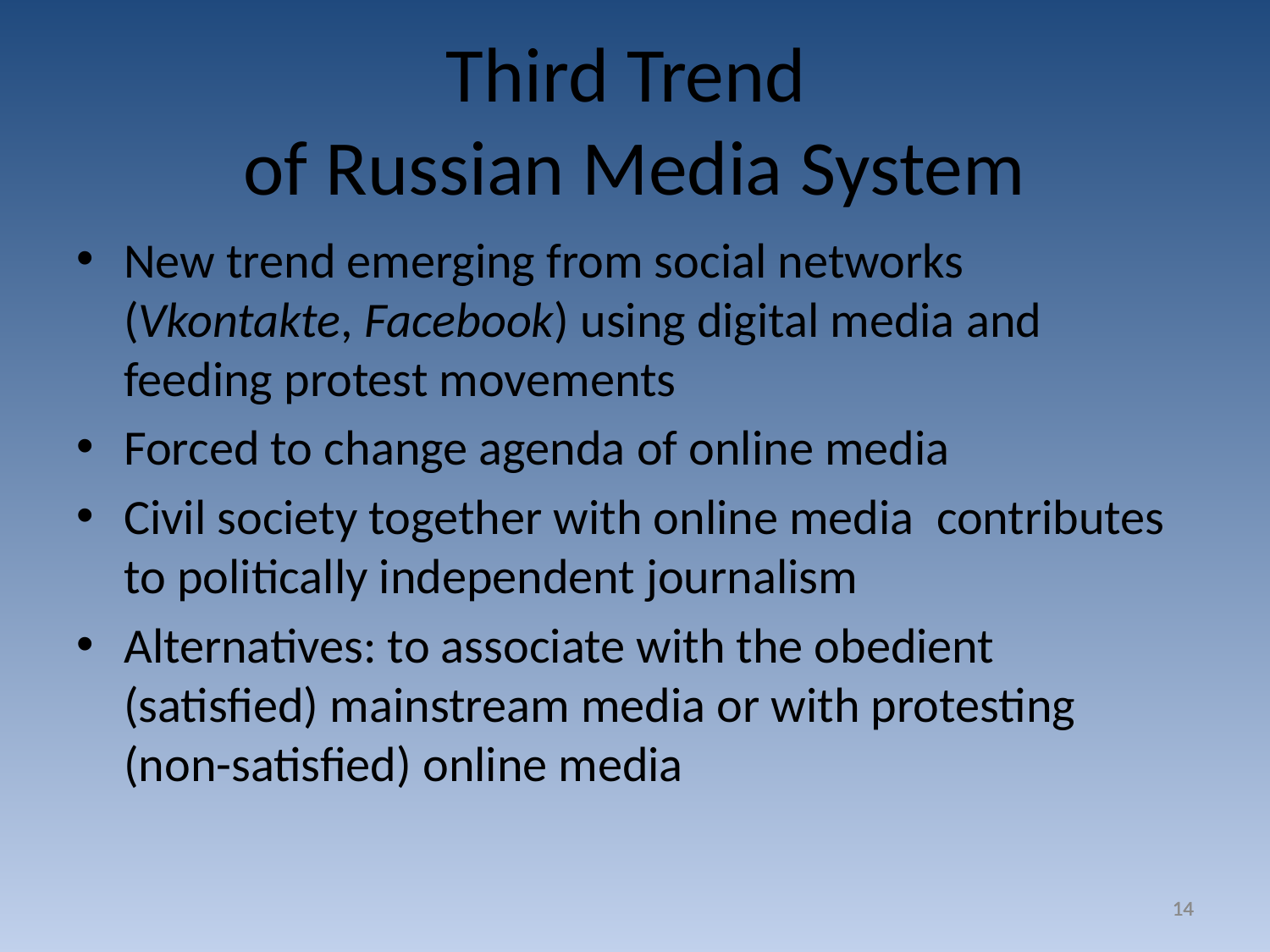

Third Trend
of Russian Media System
New trend emerging from social networks (Vkontakte, Facebook) using digital media and feeding protest movements
Forced to change agenda of online media
Civil society together with online media  contributes to politically independent journalism
Alternatives: to associate with the obedient (satisfied) mainstream media or with protesting (non-satisfied) online media

14
14
14